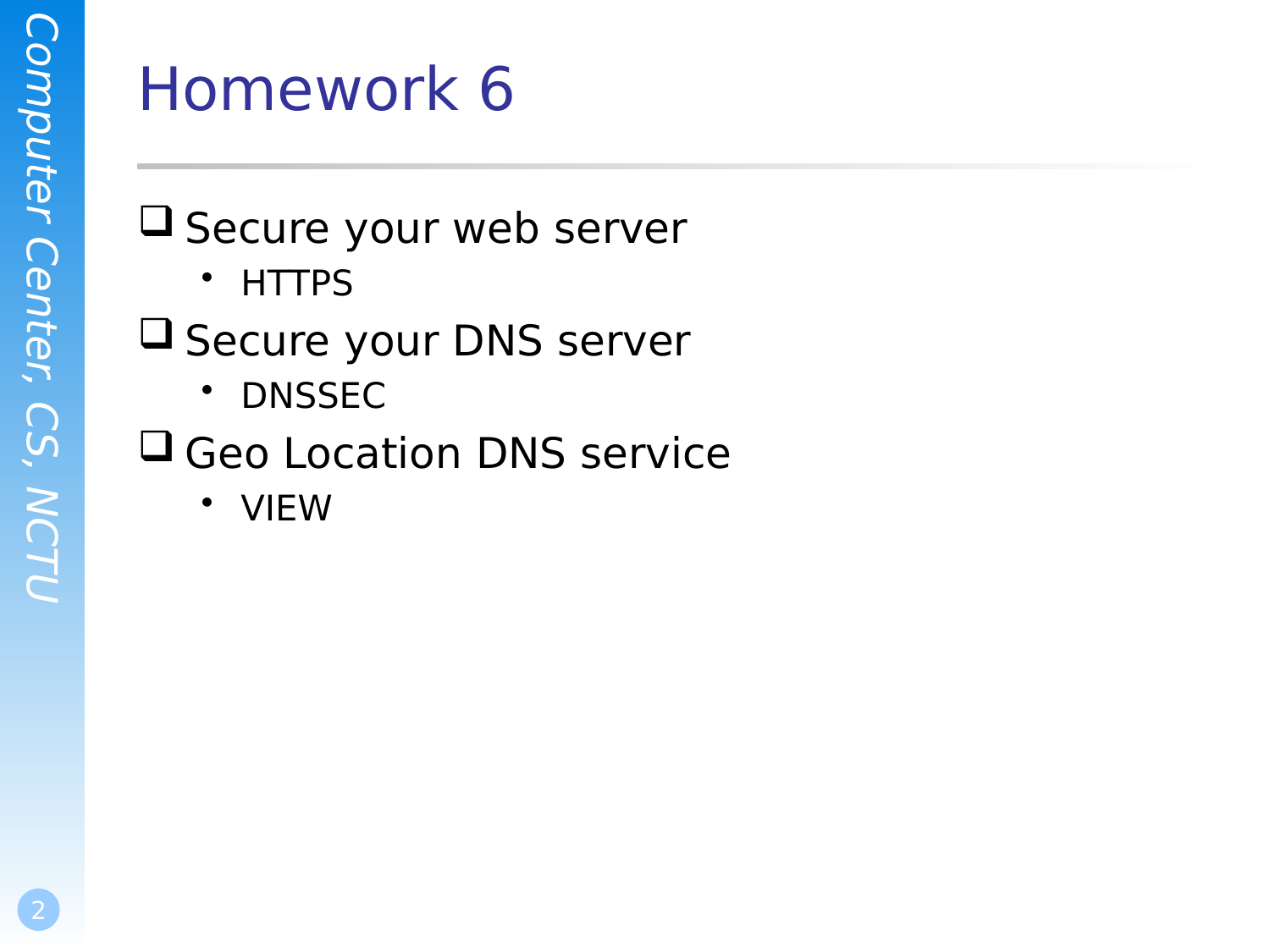

# Homework 6
Secure your web server
HTTPS
Secure your DNS server
DNSSEC
Geo Location DNS service
VIEW